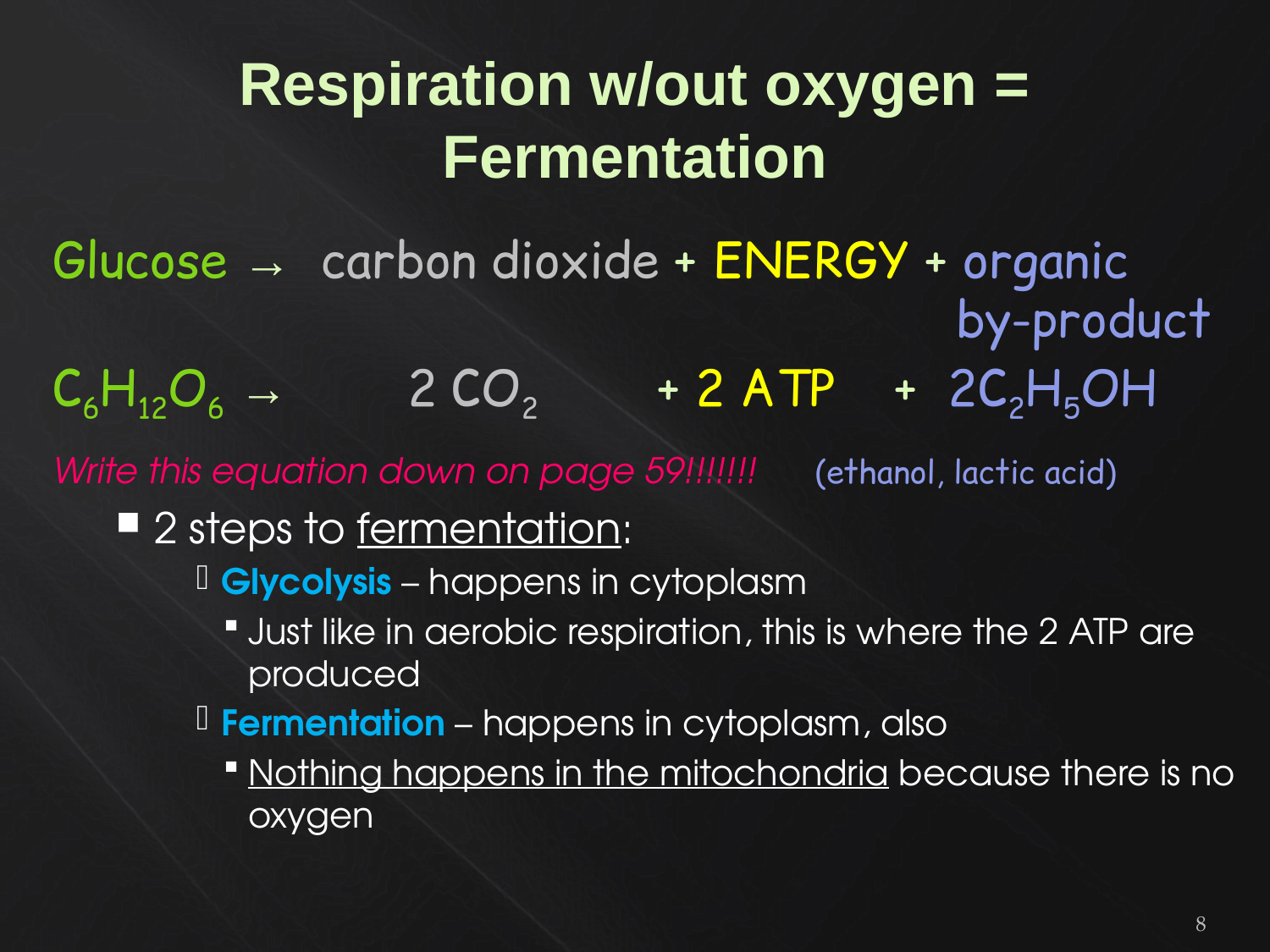

# Respiration w/out oxygen = Fermentation
Glucose →  carbon dioxide + ENERGY + organic 								 by-product
C6H12O6 →        2 CO2        + 2 ATP    +  2C2H5OH
Write this equation down on page 59!!!!!!!     	(ethanol, lactic acid)
2 steps to fermentation:
Glycolysis – happens in cytoplasm
Just like in aerobic respiration, this is where the 2 ATP are produced
Fermentation – happens in cytoplasm, also
Nothing happens in the mitochondria because there is no oxygen

8